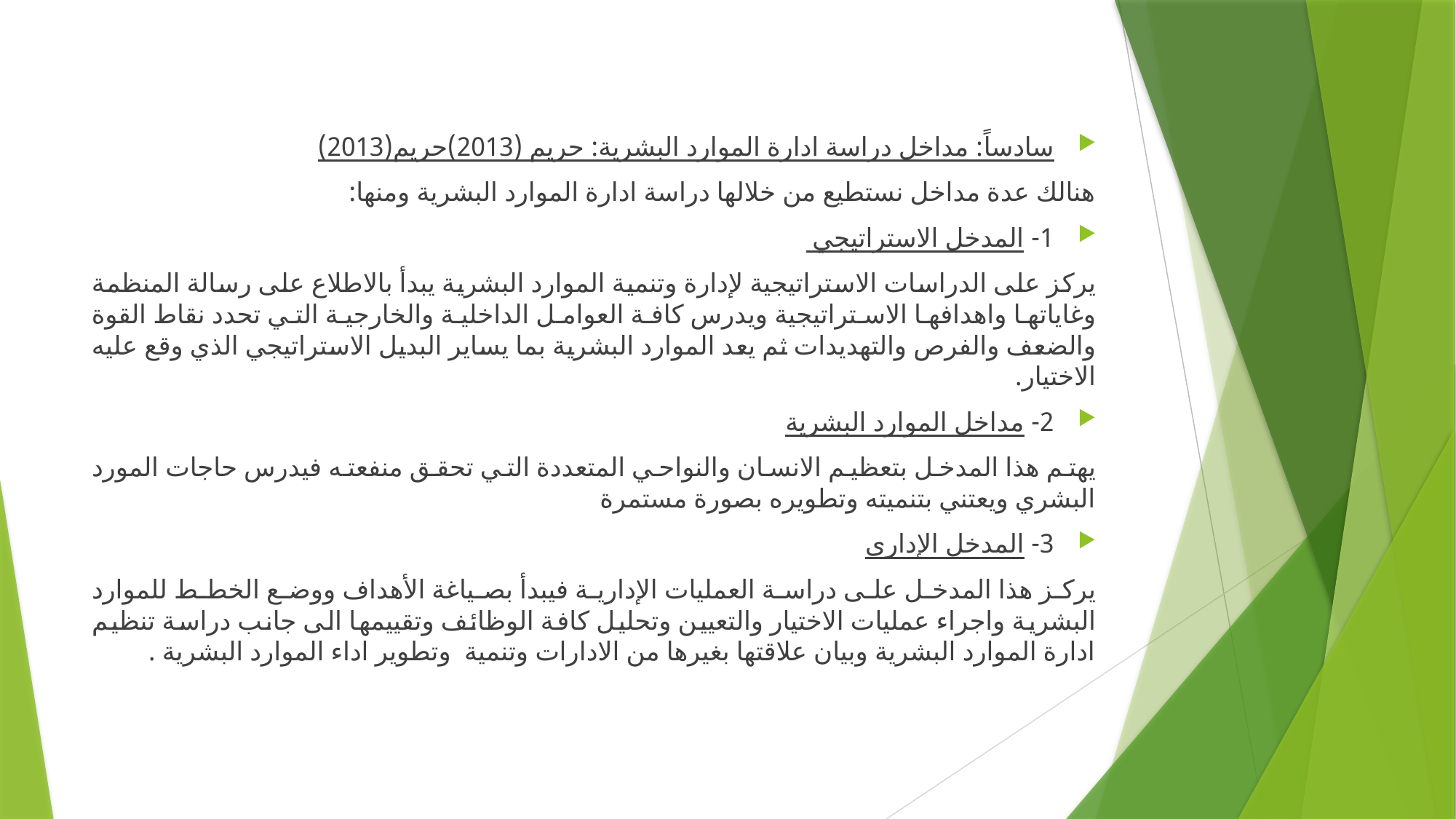

سادساً: مداخل دراسة ادارة الموارد البشرية: حريم (2013)حريم(2013)
	هنالك عدة مداخل نستطيع من خلالها دراسة ادارة الموارد البشرية ومنها:
1- المدخل الاستراتيجي
	يركز على الدراسات الاستراتيجية لإدارة وتنمية الموارد البشرية يبدأ بالاطلاع على رسالة المنظمة وغاياتها واهدافها الاستراتيجية ويدرس كافة العوامل الداخلية والخارجية التي تحدد نقاط القوة والضعف والفرص والتهديدات ثم يعد الموارد البشرية بما يساير البديل الاستراتيجي الذي وقع عليه الاختيار.
2- مداخل الموارد البشرية
	يهتم هذا المدخل بتعظيم الانسان والنواحي المتعددة التي تحقق منفعته فيدرس حاجات المورد البشري ويعتني بتنميته وتطويره بصورة مستمرة
3- المدخل الإداري
	يركز هذا المدخل على دراسة العمليات الإدارية فيبدأ بصياغة الأهداف ووضع الخطط للموارد البشرية واجراء عمليات الاختيار والتعيين وتحليل كافة الوظائف وتقييمها الى جانب دراسة تنظيم ادارة الموارد البشرية وبيان علاقتها بغيرها من الادارات وتنمية  وتطوير اداء الموارد البشرية .